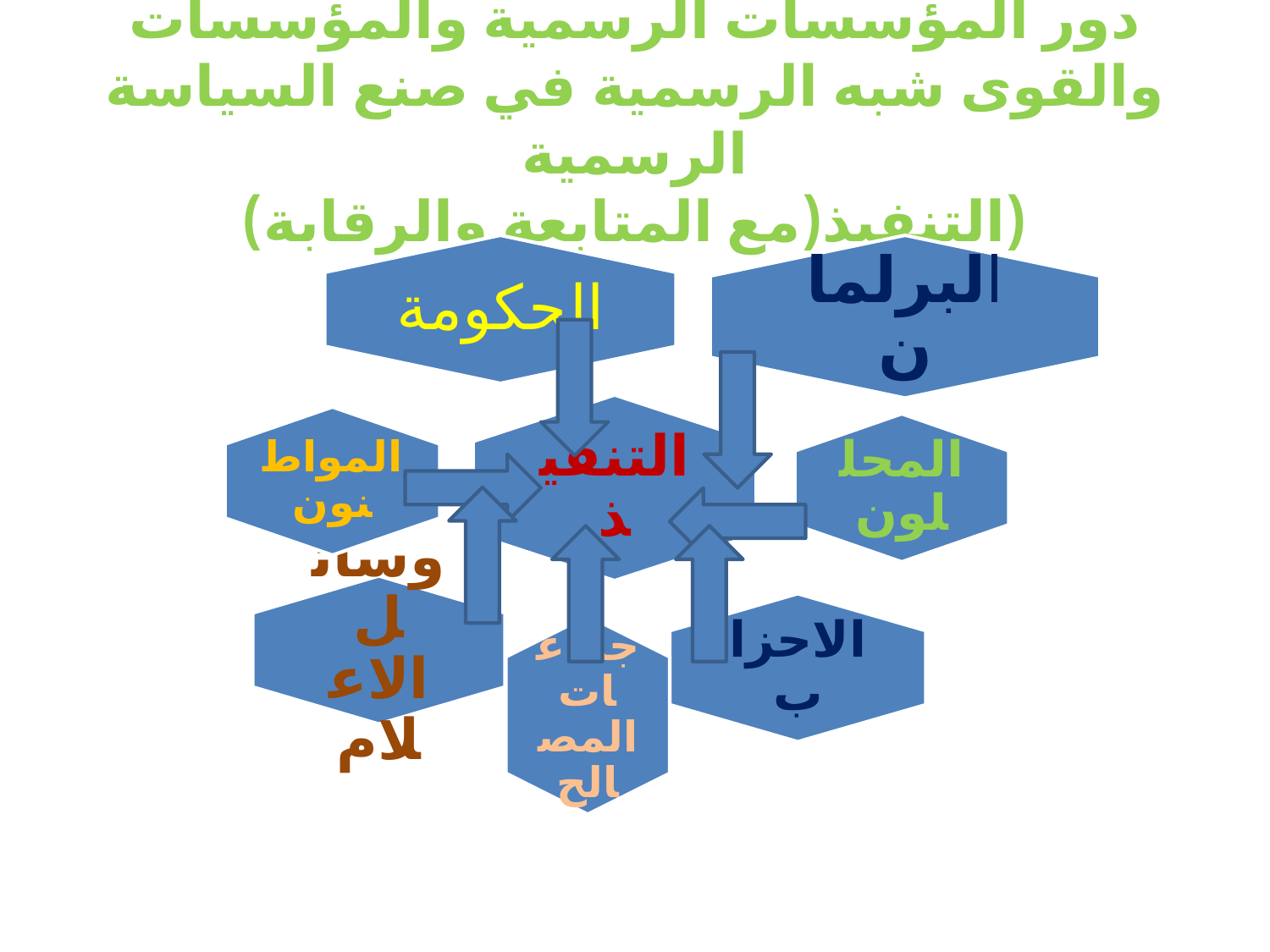

# دور المؤسسات الرسمية والمؤسسات والقوى شبه الرسمية في صنع السياسة الرسمية (التنفيذ(مع المتابعة والرقابة)
البرلمان

الحكومة
التنفيذ

المحللون
الاحزاب

جماعات المصالح
وسائل الاعلام
المواطنون